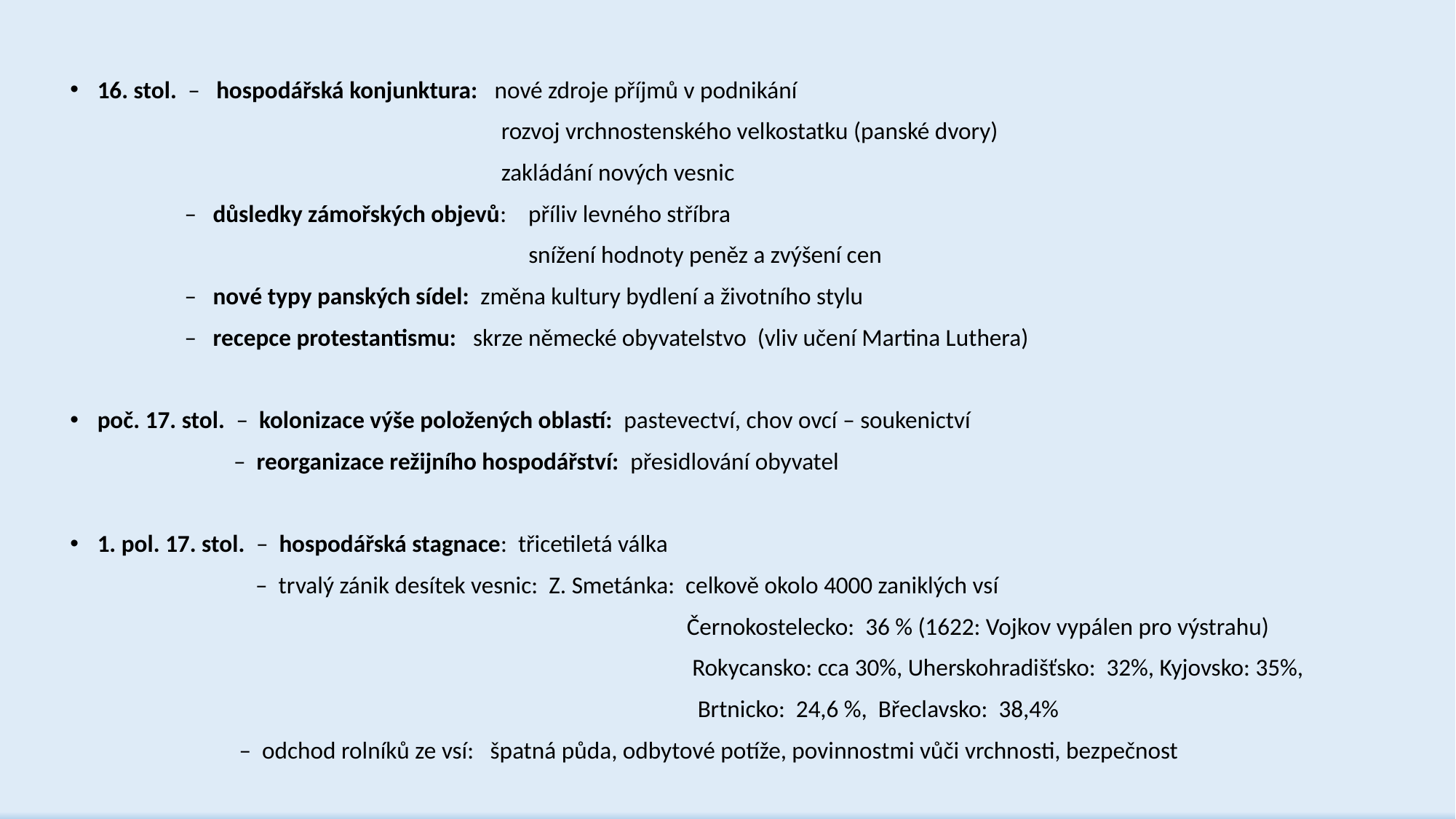

16. stol.  –   hospodářská konjunktura:   nové zdroje příjmů v podnikání
                                                                               rozvoj vrchnostenského velkostatku (panské dvory)
                                                                               zakládání nových vesnic
                     –   důsledky zámořských objevů:    příliv levného stříbra
                                                                                    snížení hodnoty peněz a zvýšení cen
                     –   nové typy panských sídel:  změna kultury bydlení a životního stylu
                     –   recepce protestantismu:   skrze německé obyvatelstvo  (vliv učení Martina Luthera)

poč. 17. stol.  –  kolonizace výše položených oblastí:  pastevectví, chov ovcí – soukenictví
                              –  reorganizace režijního hospodářství:  přesidlování obyvatel

1. pol. 17. stol.  –  hospodářská stagnace:  třicetiletá válka
                                  –  trvalý zánik desítek vesnic:  Z. Smetánka:  celkově okolo 4000 zaniklých vsí
                                                                                                                 Černokostelecko:  36 % (1622: Vojkov vypálen pro výstrahu)
                                                                                                                  Rokycansko: cca 30%, Uherskohradišťsko:  32%, Kyjovsko: 35%,
                                                                                                                   Brtnicko:  24,6 %,  Břeclavsko:  38,4%
                               –  odchod rolníků ze vsí:   špatná půda, odbytové potíže, povinnostmi vůči vrchnosti, bezpečnost